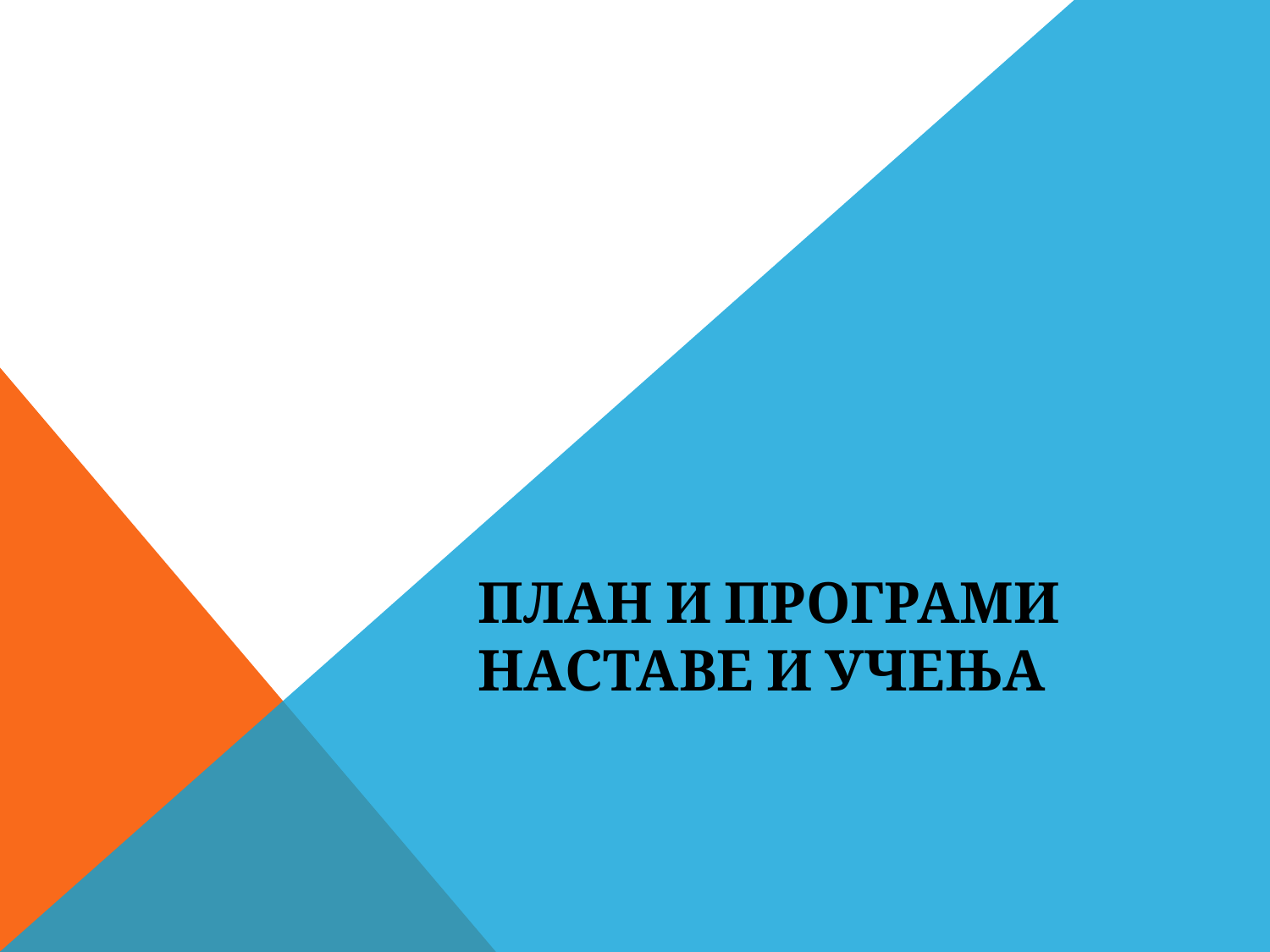

# План и програми наставе и учења